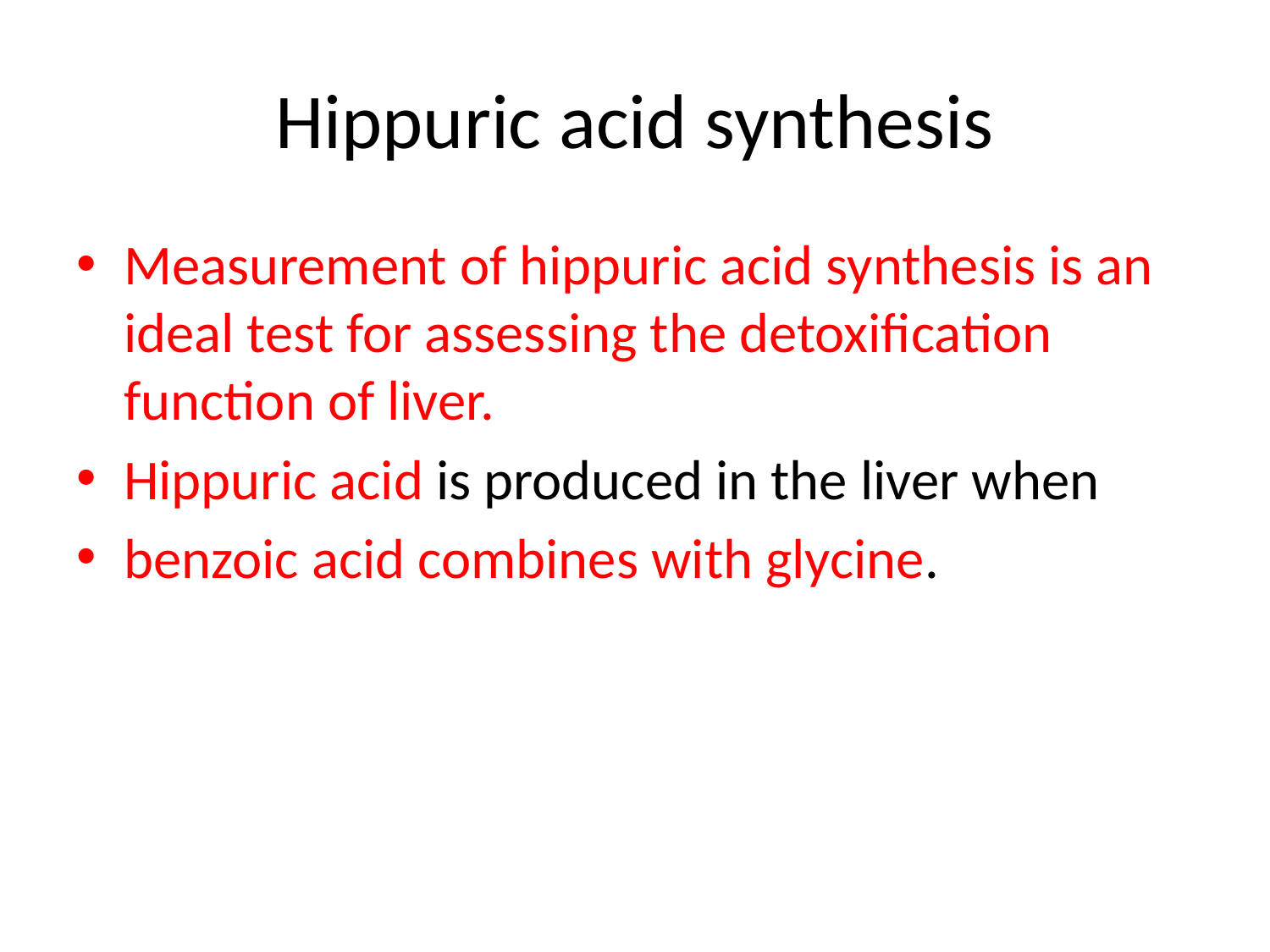

# Hippuric acid synthesis
Measurement of hippuric acid synthesis is an ideal test for assessing the detoxification function of liver.
Hippuric acid is produced in the liver when
benzoic acid combines with glycine.